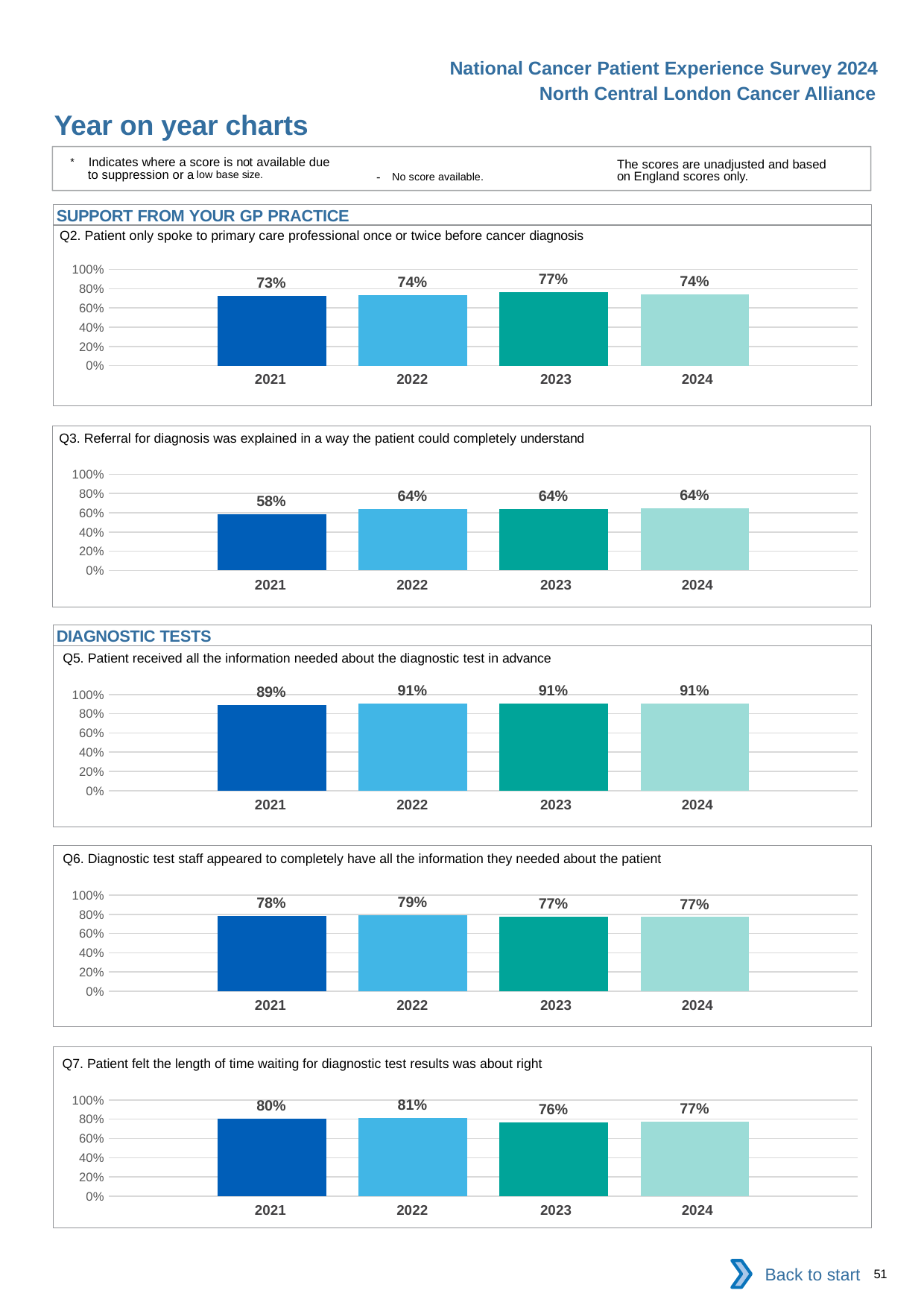

National Cancer Patient Experience Survey 2024
North Central London Cancer Alliance
Year on year charts

*  Indicates where a score is not available due to suppression or a low base size.
The scores are unadjusted and based on England scores only.
- No score available.
SUPPORT FROM YOUR GP PRACTICE
Q2. Patient only spoke to primary care professional once or twice before cancer diagnosis

### Chart

| Category | 2021 | 2022 | 2023 | 2024 |
|---|---|---|---|---|
| Category 1 | 0.7258806 | 0.7356522 | 0.7658228 | 0.7411765 |
| 2021 | 2022 | 2023 | 2024 |
| --- | --- | --- | --- |
Q3. Referral for diagnosis was explained in a way the patient could completely understand

### Chart

| Category | 2021 | 2022 | 2023 | 2024 |
|---|---|---|---|---|
| Category 1 | 0.5835267 | 0.6390306 | 0.6416862 | 0.6430868 |
| 2021 | 2022 | 2023 | 2024 |
| --- | --- | --- | --- |
DIAGNOSTIC TESTS
Q5. Patient received all the information needed about the diagnostic test in advance

### Chart

| Category | 2021 | 2022 | 2023 | 2024 |
|---|---|---|---|---|
| Category 1 | 0.8939828 | 0.9065817 | 0.9055344 | 0.9070759 |
| 2021 | 2022 | 2023 | 2024 |
| --- | --- | --- | --- |
Q6. Diagnostic test staff appeared to completely have all the information they needed about the patient

### Chart

| Category | 2021 | 2022 | 2023 | 2024 |
|---|---|---|---|---|
| Category 1 | 0.7842057 | 0.7908367 | 0.7740774 | 0.7724359 |
| 2021 | 2022 | 2023 | 2024 |
| --- | --- | --- | --- |
Q7. Patient felt the length of time waiting for diagnostic test results was about right

### Chart

| Category | 2021 | 2022 | 2023 | 2024 |
|---|---|---|---|---|
| Category 1 | 0.8032937 | 0.8121878 | 0.7643933 | 0.7726181 |
| 2021 | 2022 | 2023 | 2024 |
| --- | --- | --- | --- |
Back to start

51